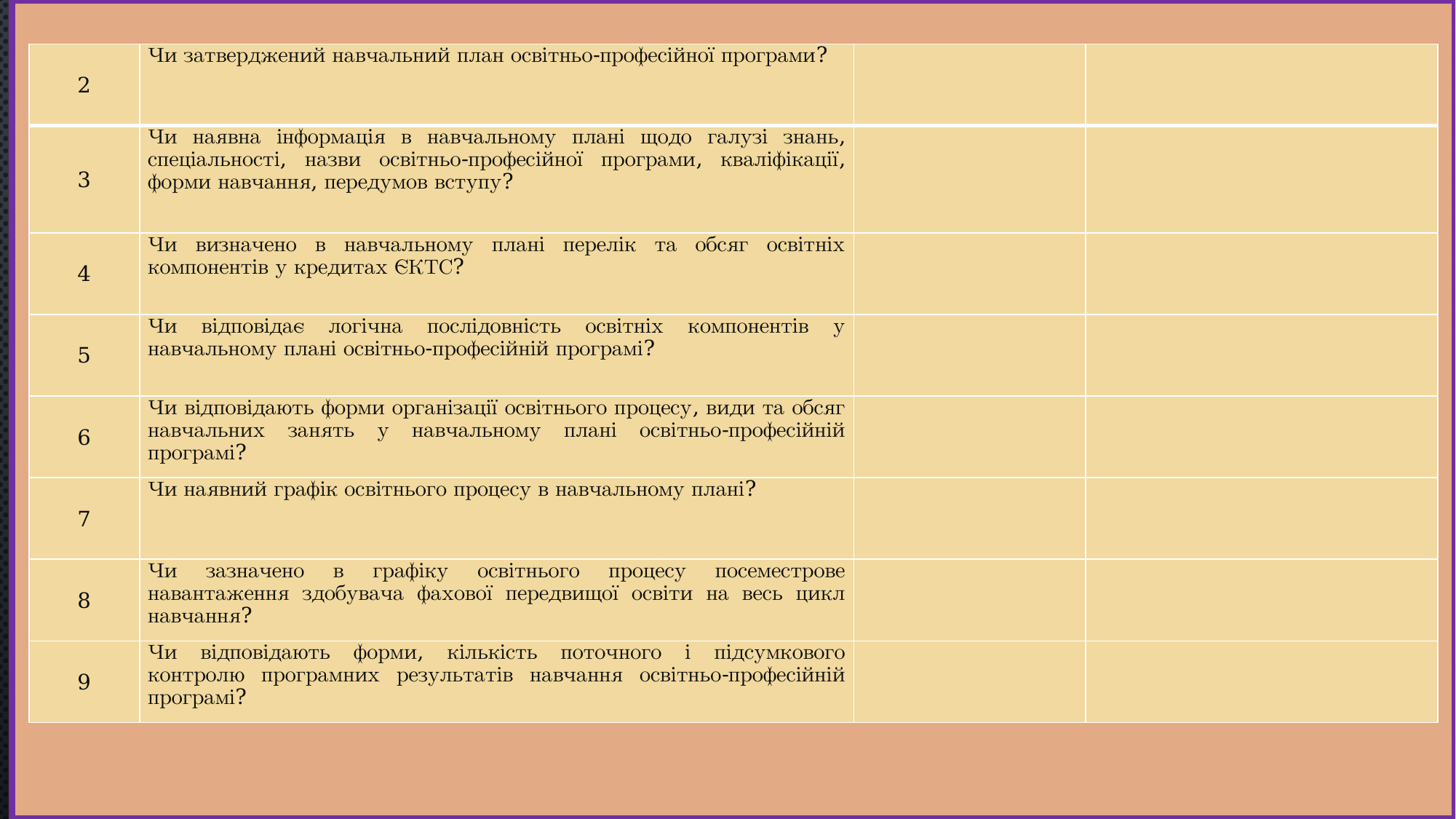

#
| 2 | Чи затверджений навчальний план освітньо-професійної програми? |  |  |
| --- | --- | --- | --- |
| 3 | Чи наявна інформація в навчальному плані щодо галузі знань, спеціальності, назви освітньо-професійної програми, кваліфікації, форми навчання, передумов вступу? |  |  |
| 4 | Чи визначено в навчальному плані перелік та обсяг освітніх компонентів у кредитах ЄКТС? |  |  |
| 5 | Чи відповідає логічна послідовність освітніх компонентів у навчальному плані освітньо-професійній програмі? |  |  |
| 6 | Чи відповідають форми організації освітнього процесу, види та обсяг навчальних занять у навчальному плані освітньо-професійній програмі? |  |  |
| 7 | Чи наявний графік освітнього процесу в навчальному плані? |  |  |
| 8 | Чи зазначено в графіку освітнього процесу посеместрове навантаження здобувача фахової передвищої освіти на весь цикл навчання? |  |  |
| 9 | Чи відповідають форми, кількість поточного і підсумкового контролю програмних результатів навчання освітньо-професійній програмі? |  |  |